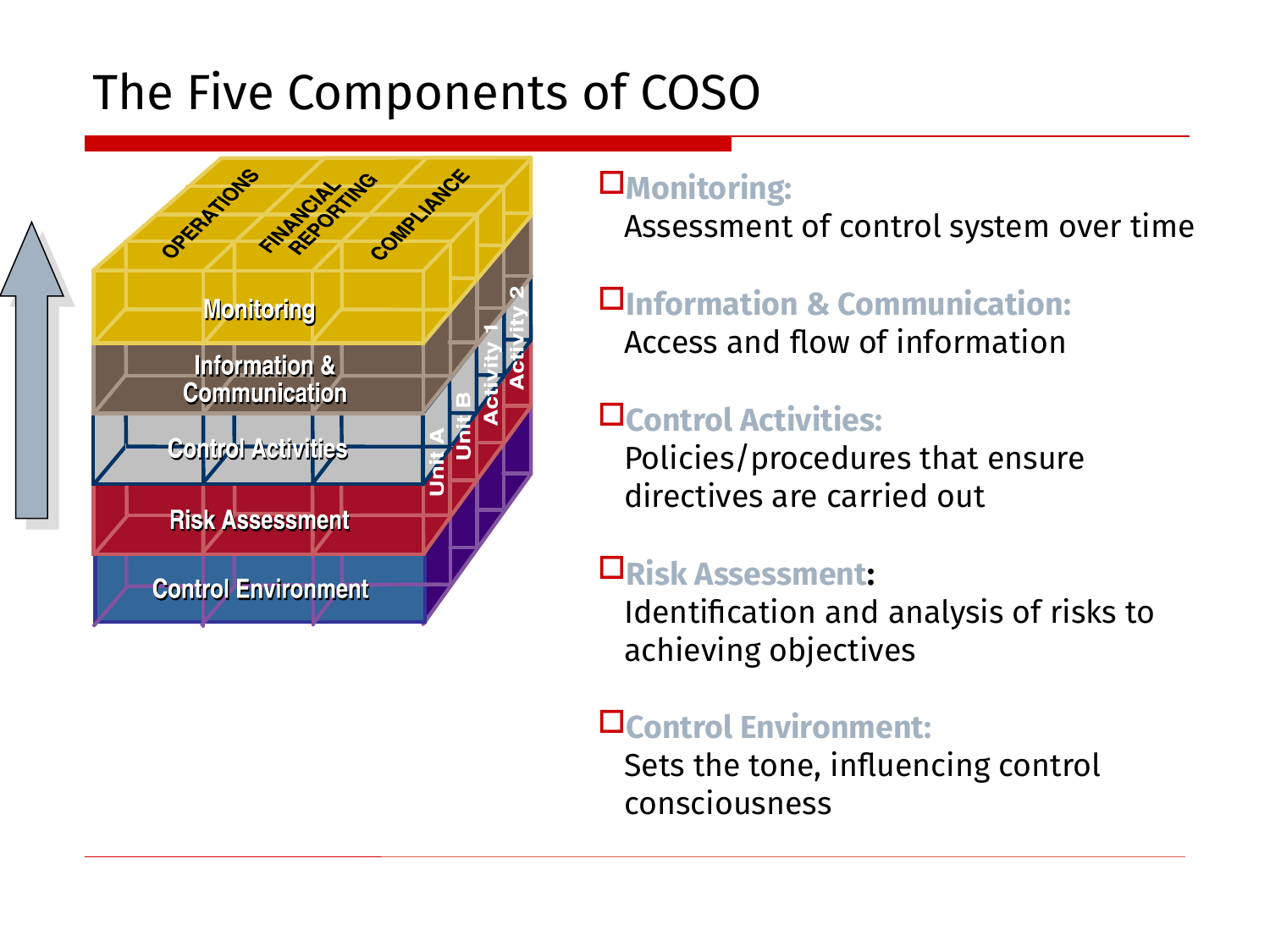

# The Five Components of COSO

Monitoring:
Assessment of control system over time
Information & Communication:
Access and flow of information
Control Activities:
Policies/procedures that ensure directives are carried out
Risk Assessment:
Identification and analysis of risks to achieving objectives
Control Environment:
Sets the tone, influencing control consciousness